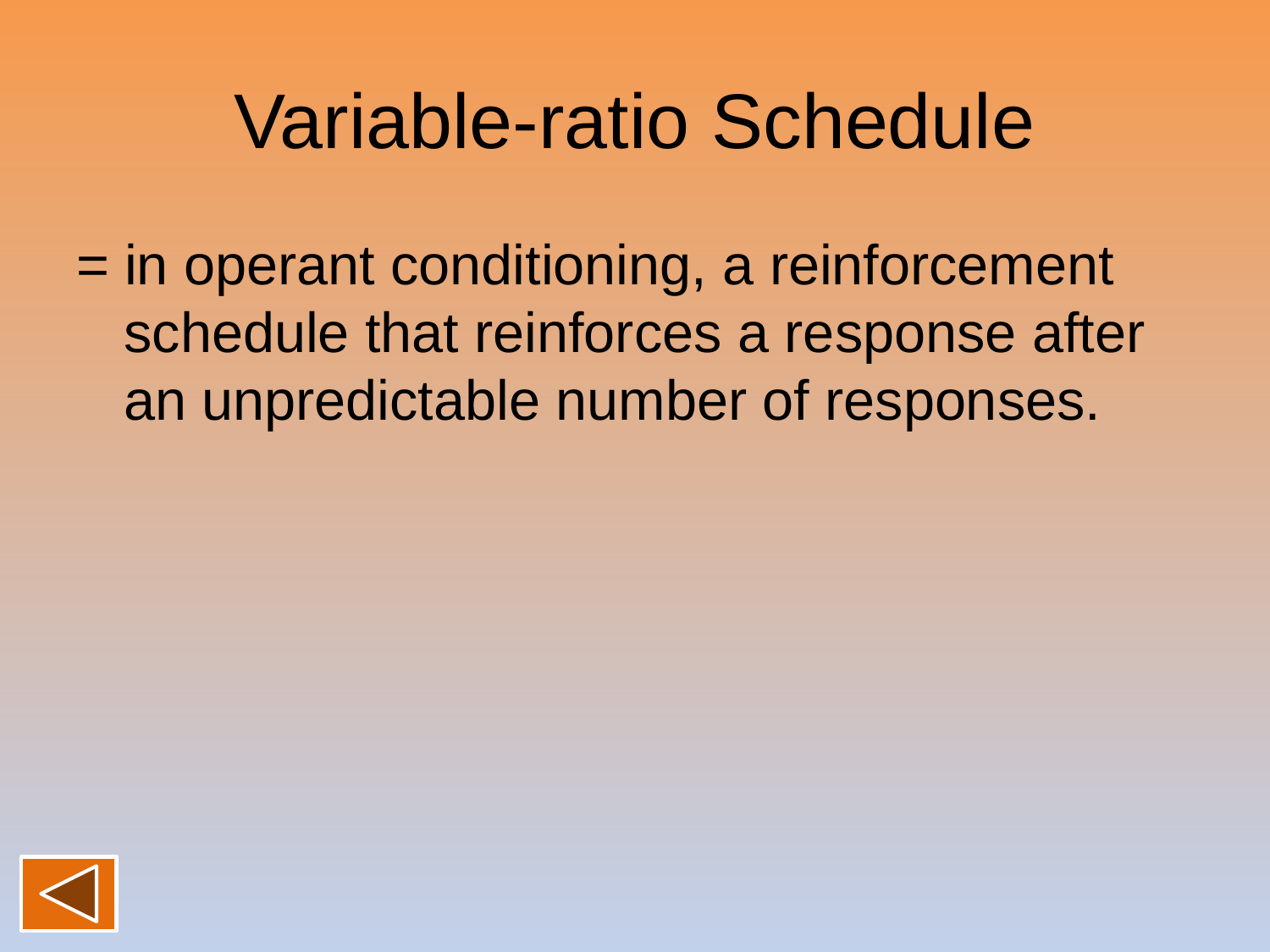

# Variable-ratio Schedule
= in operant conditioning, a reinforcement schedule that reinforces a response after an unpredictable number of responses.